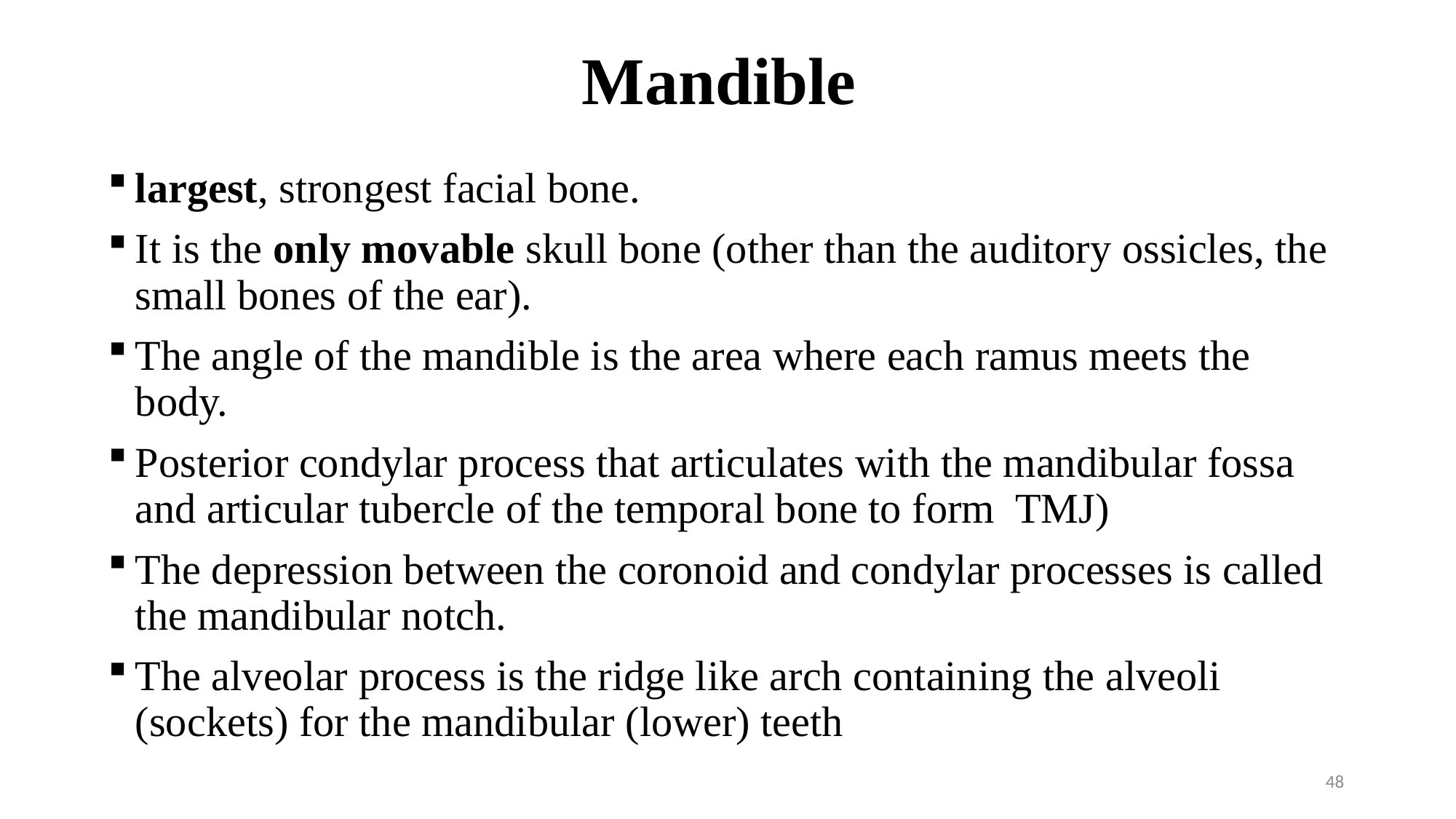

# Mandible
largest, strongest facial bone.
It is the only movable skull bone (other than the auditory ossicles, the small bones of the ear).
The angle of the mandible is the area where each ramus meets the body.
Posterior condylar process that articulates with the mandibular fossa and articular tubercle of the temporal bone to form  TMJ)
The depression between the coronoid and condylar processes is called the mandibular notch.
The alveolar process is the ridge like arch containing the alveoli (sockets) for the mandibular (lower) teeth
48